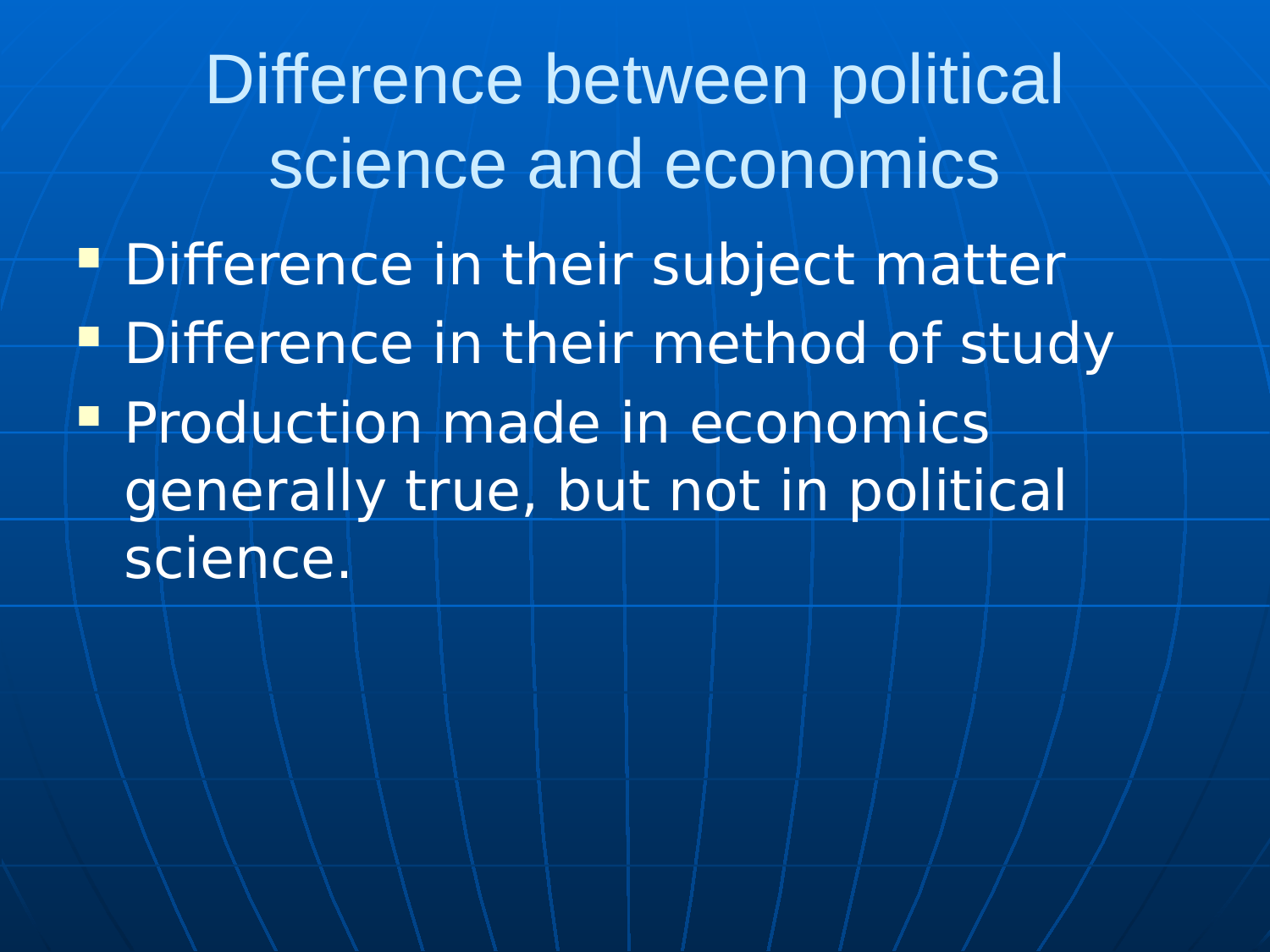

# Difference between political science and economics
Difference in their subject matter
Difference in their method of study
Production made in economics generally true, but not in political science.